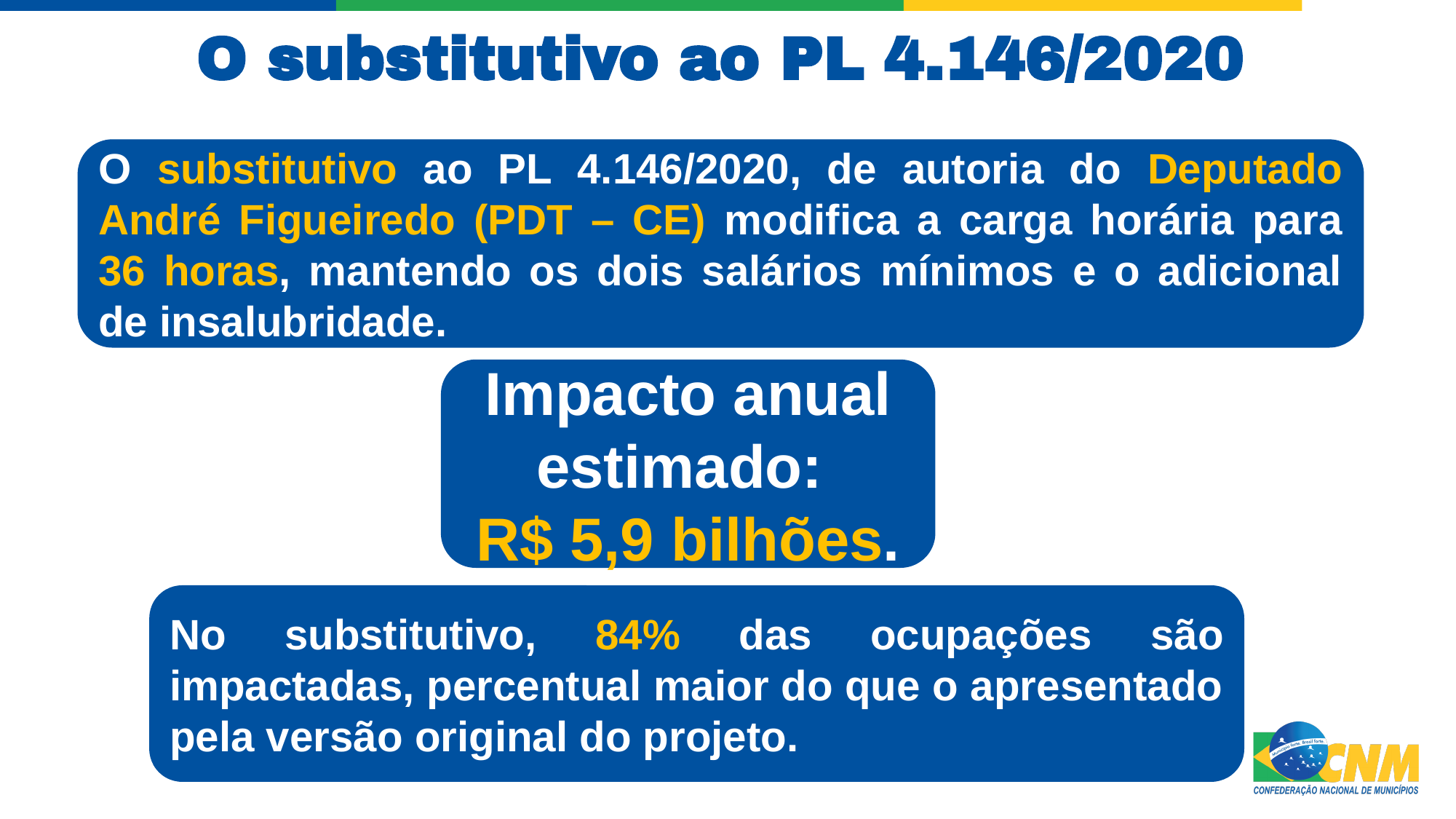

O substitutivo ao PL 4.146/2020
O substitutivo ao PL 4.146/2020, de autoria do Deputado André Figueiredo (PDT – CE) modifica a carga horária para 36 horas, mantendo os dois salários mínimos e o adicional de insalubridade.
Impacto anual estimado:
R$ 5,9 bilhões.
No substitutivo, 84% das ocupações são impactadas, percentual maior do que o apresentado pela versão original do projeto.